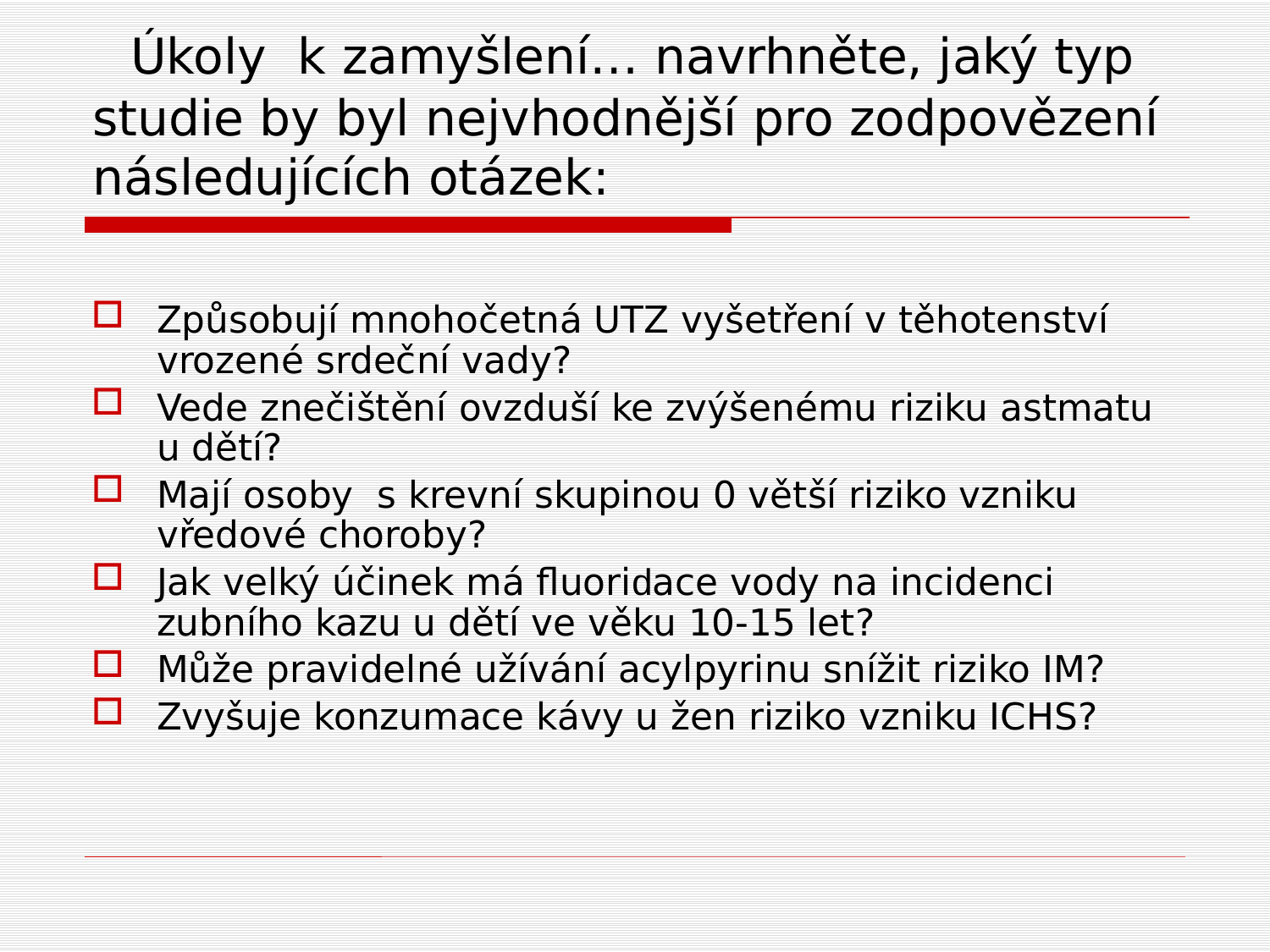

# Úkoly  k zamyšlení… navrhněte, jaký typ studie by byl nejvhodnější pro zodpovězení následujících otázek:

Způsobují mnohočetná UTZ vyšetření v těhotenství vrozené srdeční vady?
Vede znečištění ovzduší ke zvýšenému riziku astmatu u dětí?
Mají osoby  s krevní skupinou 0 větší riziko vzniku vředové choroby?
Jak velký účinek má fluoridace vody na incidenci zubního kazu u dětí ve věku 10-15 let?
Může pravidelné užívání acylpyrinu snížit riziko IM?
Zvyšuje konzumace kávy u žen riziko vzniku ICHS?